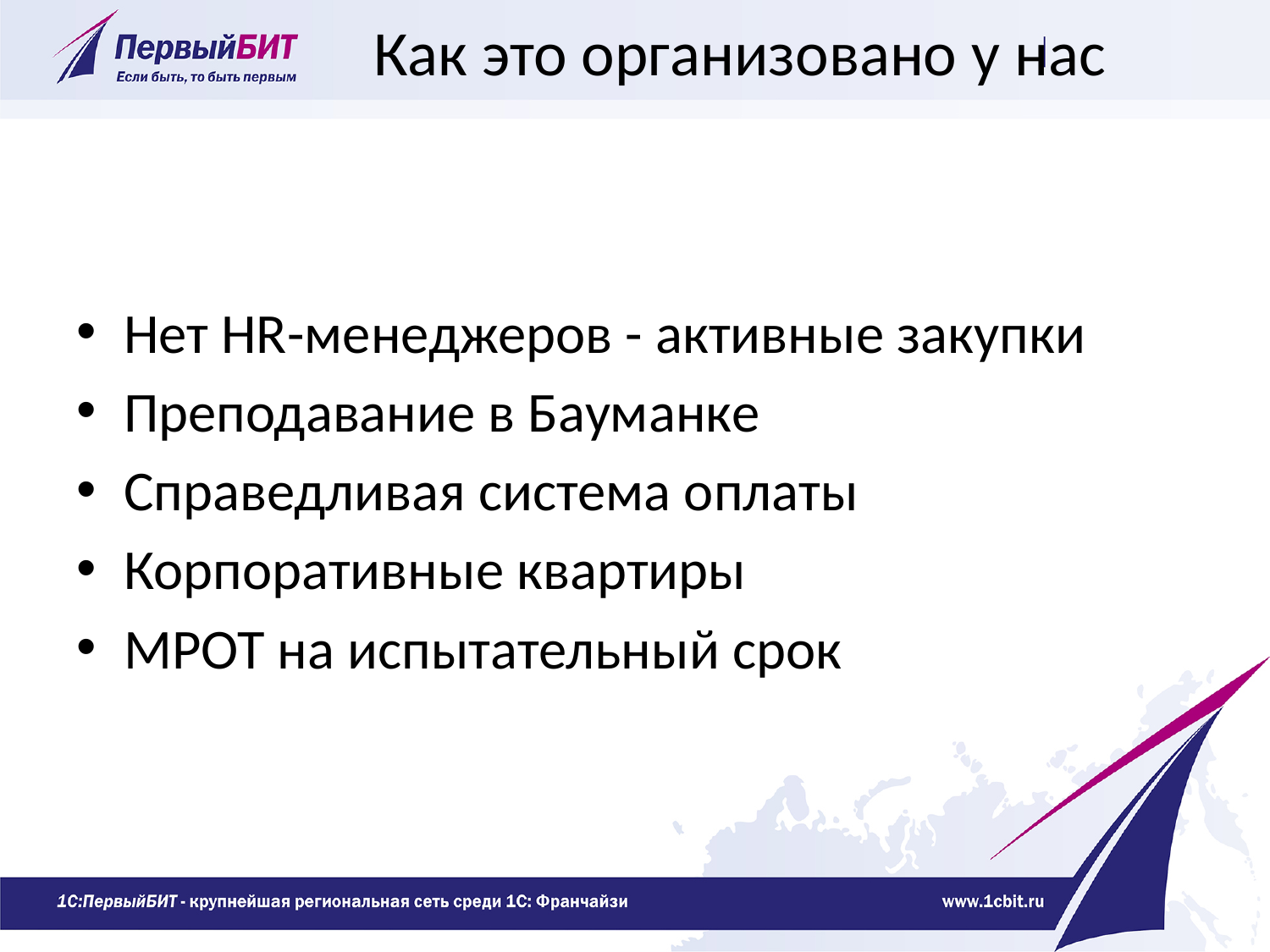

# Как это организовано у нас
Нет HR-менеджеров - активные закупки
Преподавание в Бауманке
Справедливая система оплаты
Корпоративные квартиры
МРОТ на испытательный срок